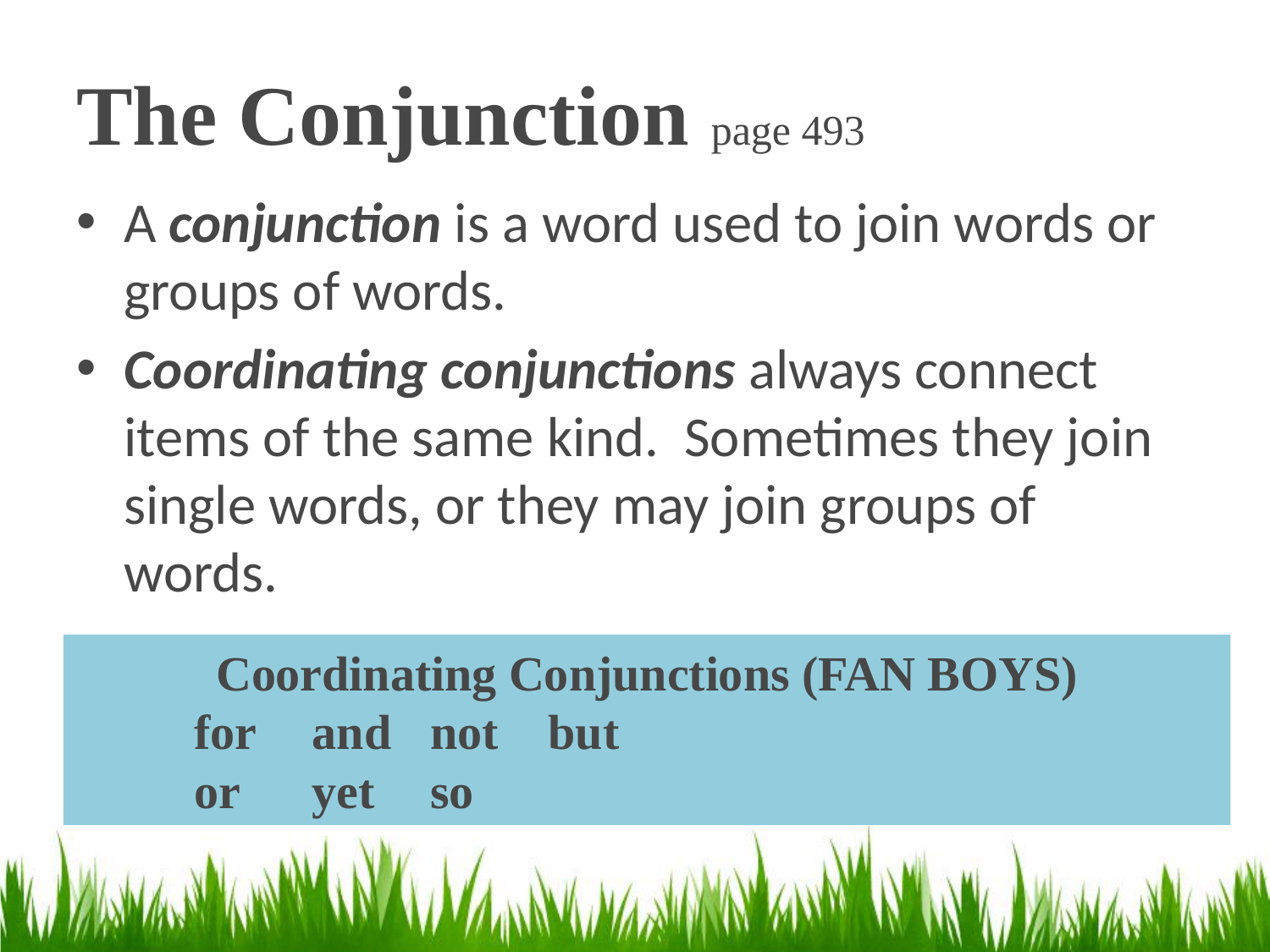

# The Conjunction page 493
A conjunction is a word used to join words or groups of words.
Coordinating conjunctions always connect items of the same kind.  Sometimes they join single words, or they may join groups of words.

Coordinating Conjunctions (FAN BOYS)
	for		and		not		but
	or		yet		so